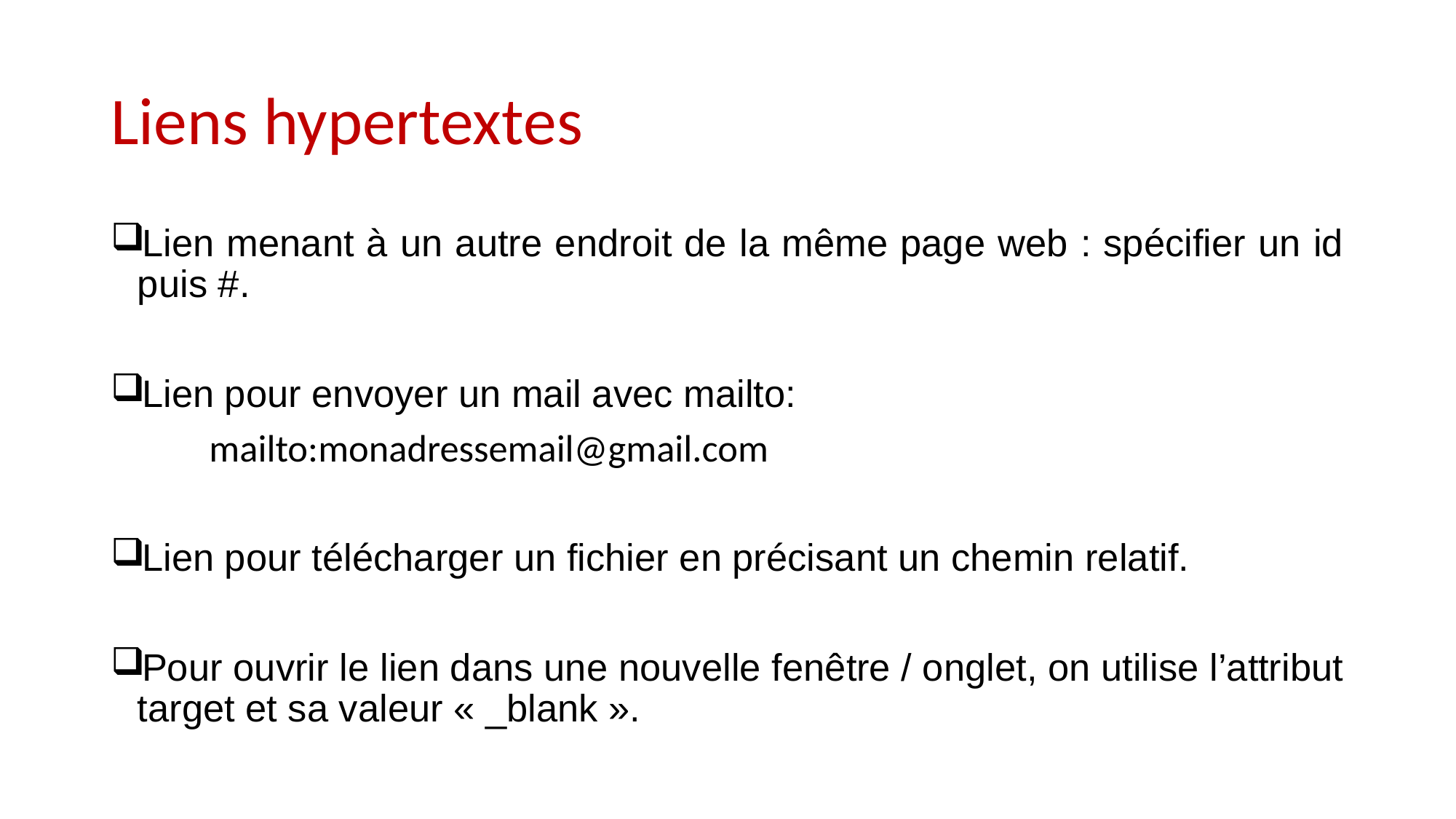

# Liens hypertextes
Lien menant à un autre endroit de la même page web : spécifier un id puis #.

Lien pour envoyer un mail avec mailto:
	mailto:monadressemail@gmail.com

Lien pour télécharger un fichier en précisant un chemin relatif.

Pour ouvrir le lien dans une nouvelle fenêtre / onglet, on utilise l’attribut target et sa valeur « _blank ».